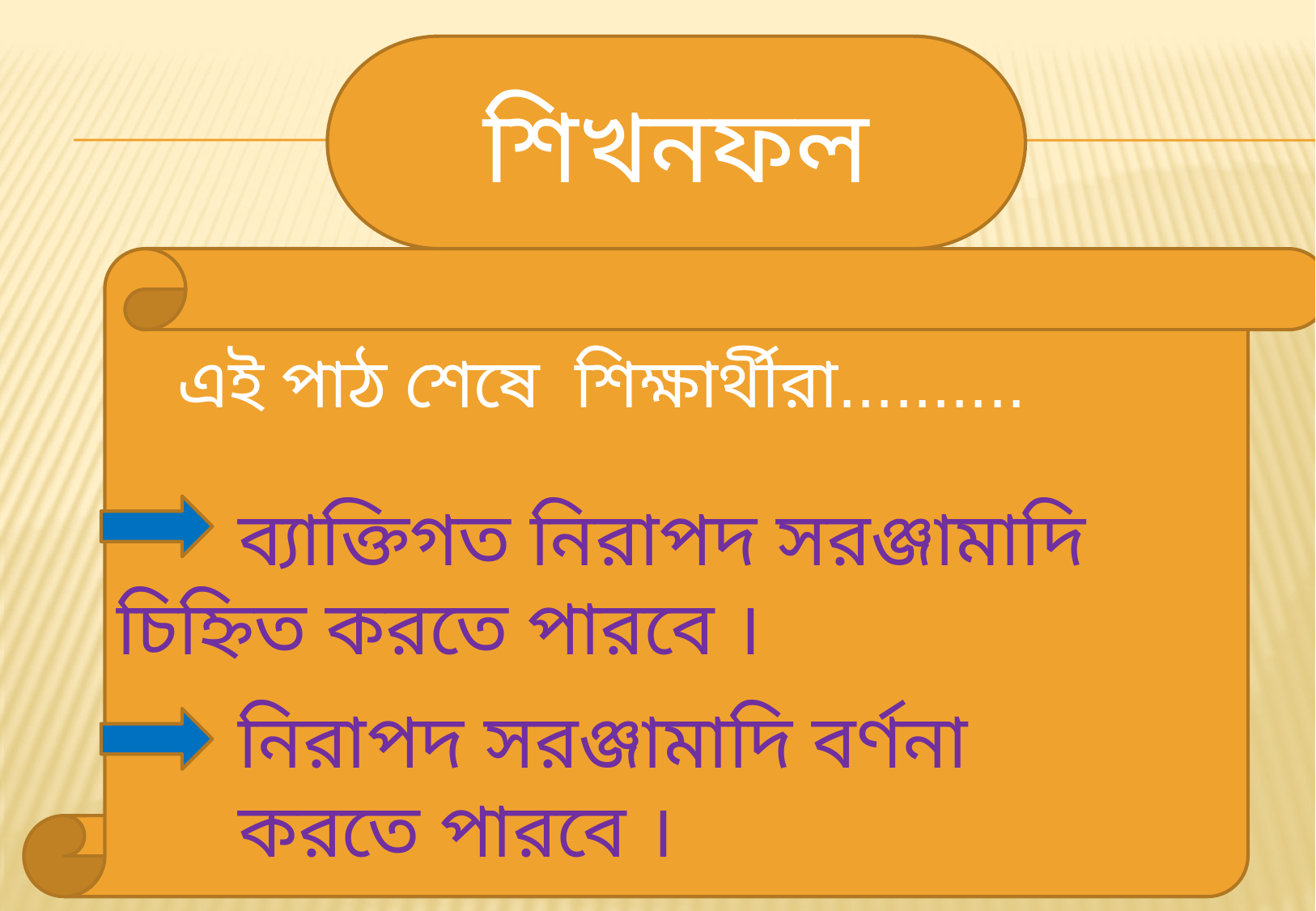

শিখনফল

	ব্যাক্তিগত নিরাপদ সরঞ্জামাদি 	চিহ্নিত করতে পারবে ।

	নিরাপদ সরঞ্জামাদি বর্ণনা
 	করতে পারবে ।
এই পাঠ শেষে  শিক্ষার্থীরা..........